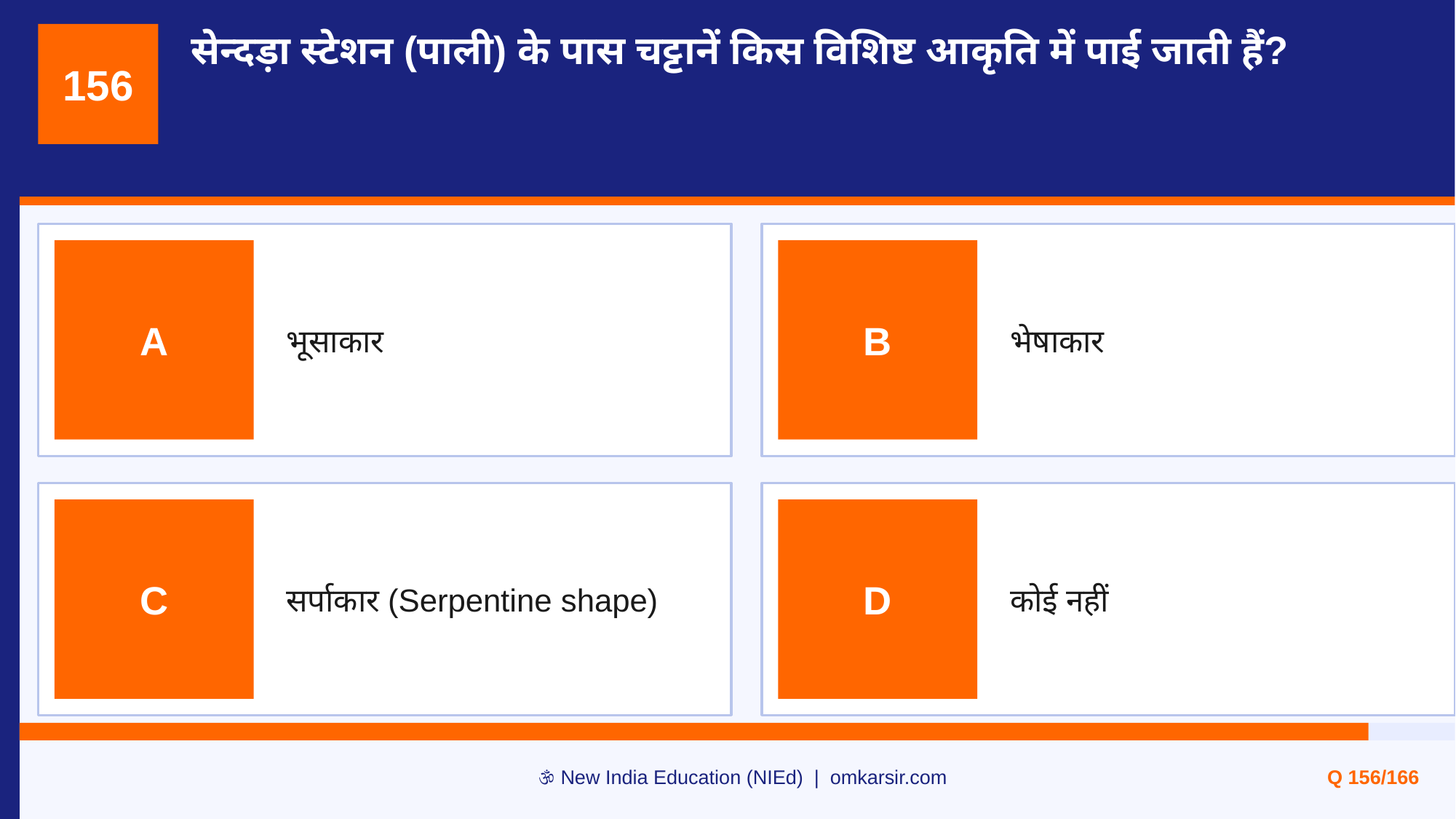

सेन्दड़ा स्टेशन (पाली) के पास चट्टानें किस विशिष्ट आकृति में पाई जाती हैं?
156

भूसाकार
भेषाकार
A
B

सर्पाकार (Serpentine shape)
कोई नहीं
C
D

🕉️ New India Education (NIEd)  |  omkarsir.com
Q 156/166